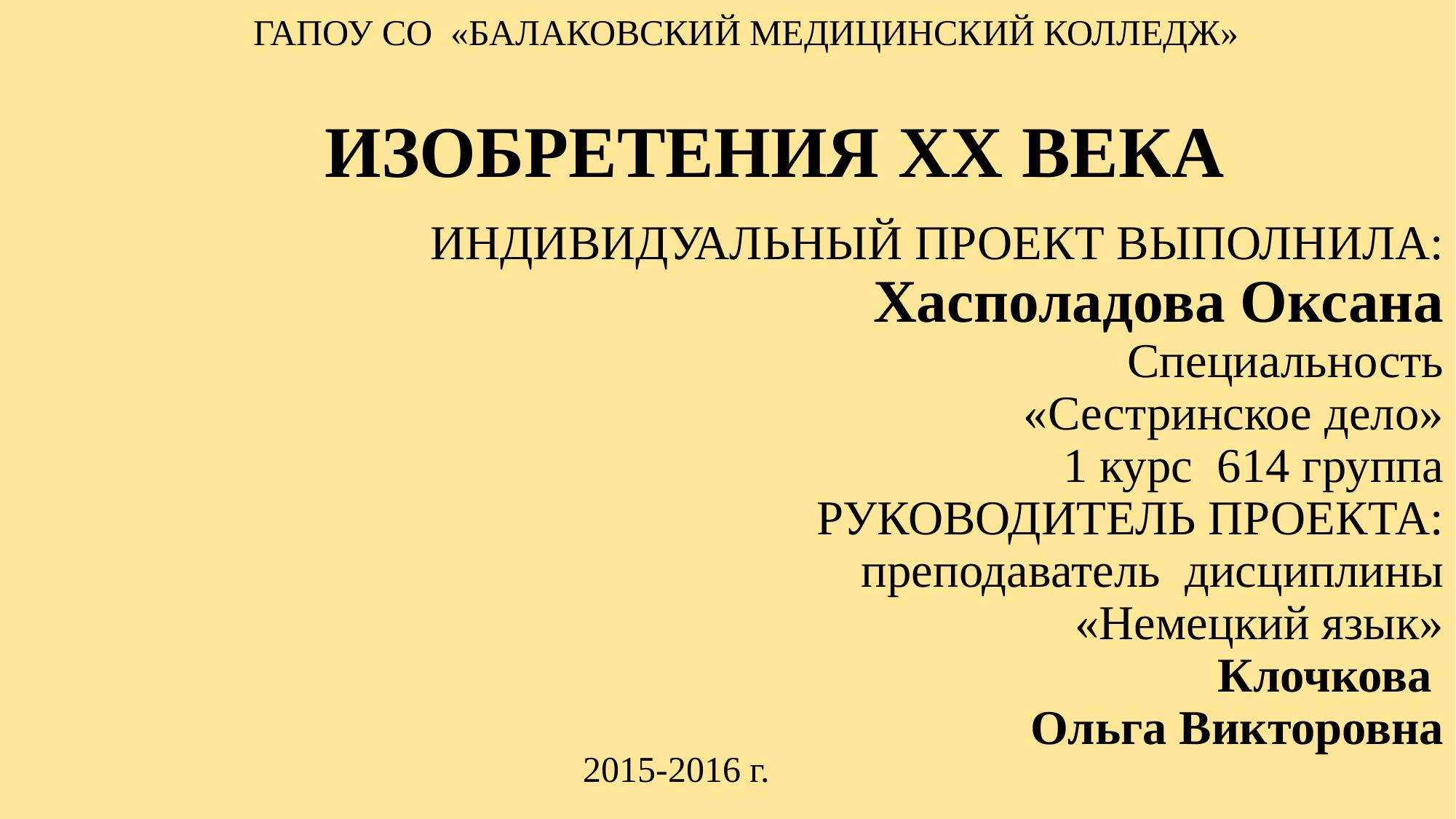

# ИНДИВИДУАЛЬНЫЙ ПРОЕКТ ВЫПОЛНИЛА: Хасполадова Оксана Специальность «Сестринское дело» 1 курс  614 группа РУКОВОДИТЕЛЬ ПРОЕКТА: преподаватель  дисциплины «Немецкий язык» Клочкова Ольга Викторовна
ГАПОУ СО  «БАЛАКОВСКИЙ МЕДИЦИНСКИЙ КОЛЛЕДЖ»

ИЗОБРЕТЕНИЯ XX ВЕКА

2015-2016 г.